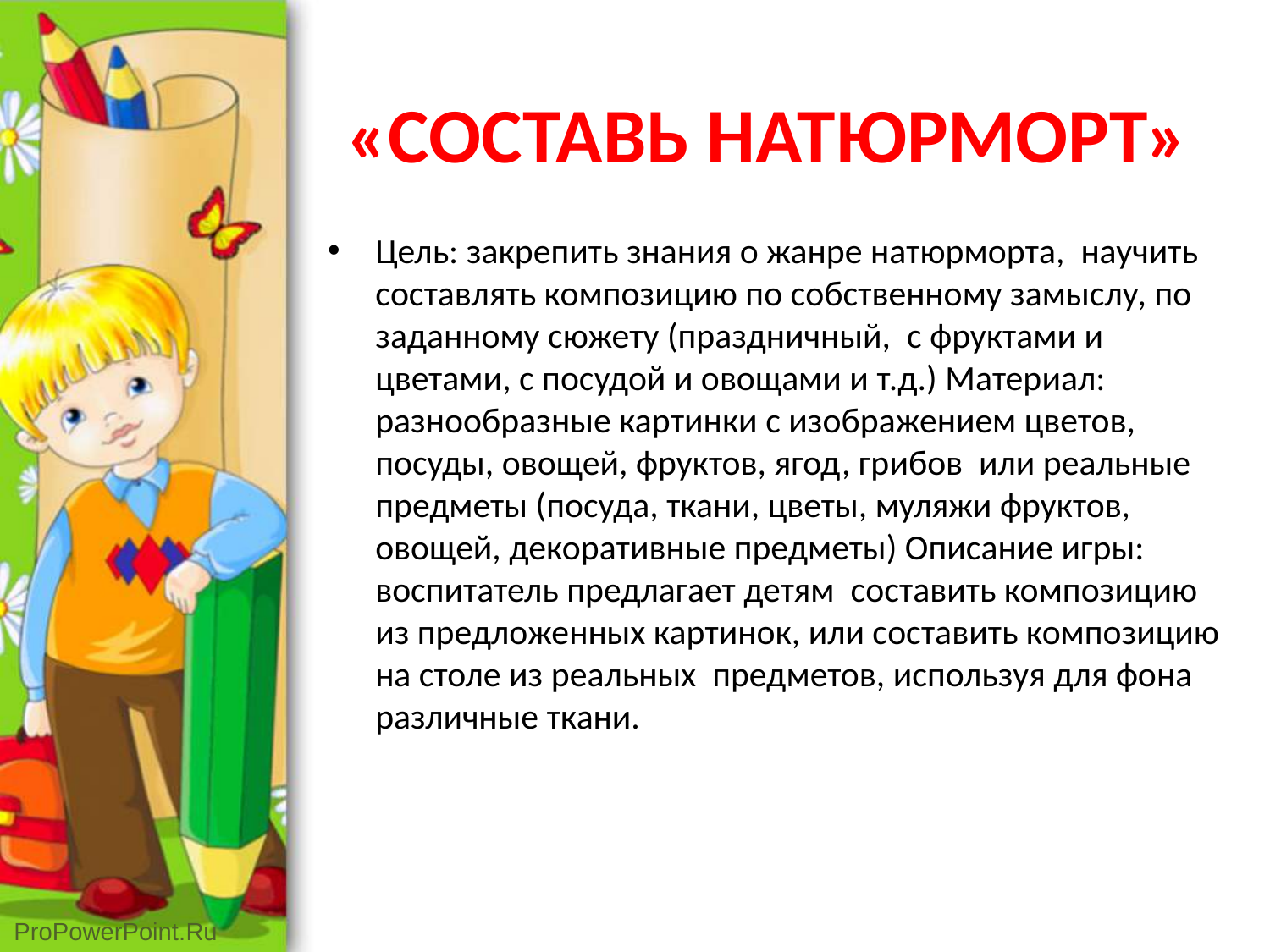

# «СОСТАВЬ НАТЮРМОРТ»
Цель: закрепить знания о жанре натюрморта,  научить составлять композицию по собственному замыслу, по заданному сюжету (праздничный,  с фруктами и цветами, с посудой и овощами и т.д.) Материал: разнообразные картинки с изображением цветов, посуды, овощей, фруктов, ягод, грибов  или реальные предметы (посуда, ткани, цветы, муляжи фруктов, овощей, декоративные предметы) Описание игры: воспитатель предлагает детям  составить композицию из предложенных картинок, или составить композицию на столе из реальных  предметов, используя для фона различные ткани.